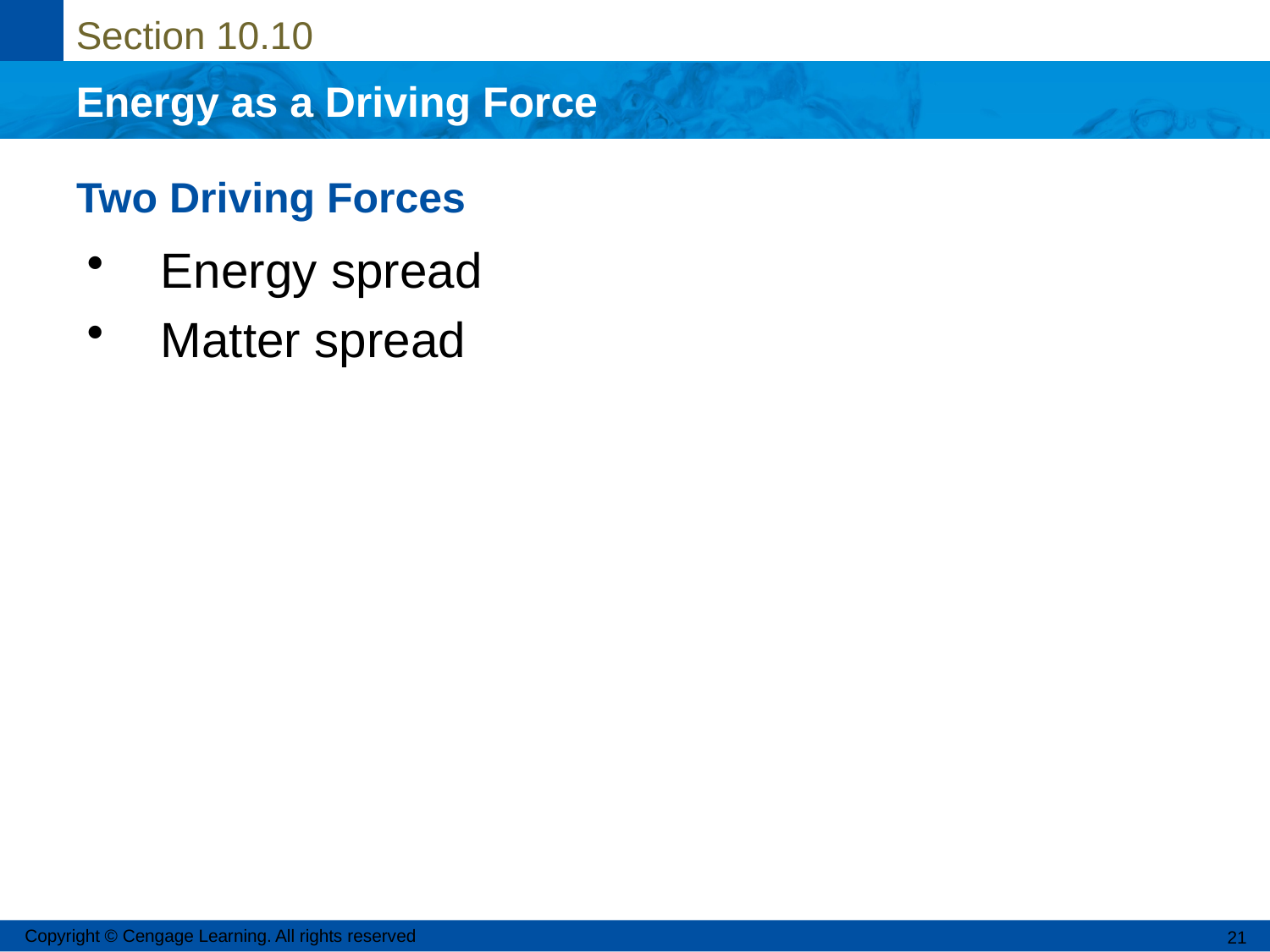

# Two Driving Forces
Energy spread
Matter spread
Copyright © Cengage Learning. All rights reserved
21